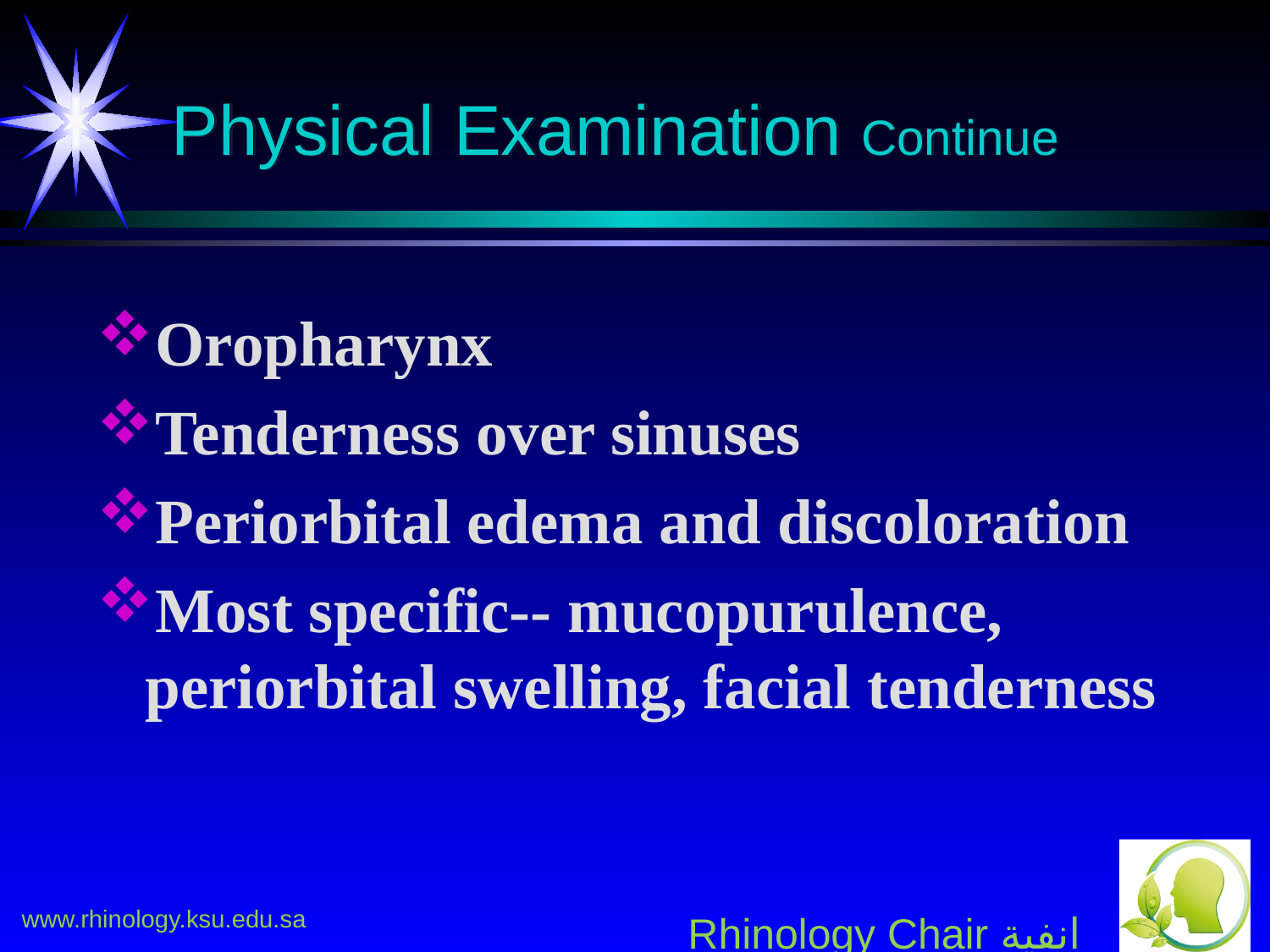

# Physical Examination Continue
Oropharynx
Tenderness over sinuses
Periorbital edema and discoloration
Most specific-- mucopurulence, periorbital swelling, facial tenderness